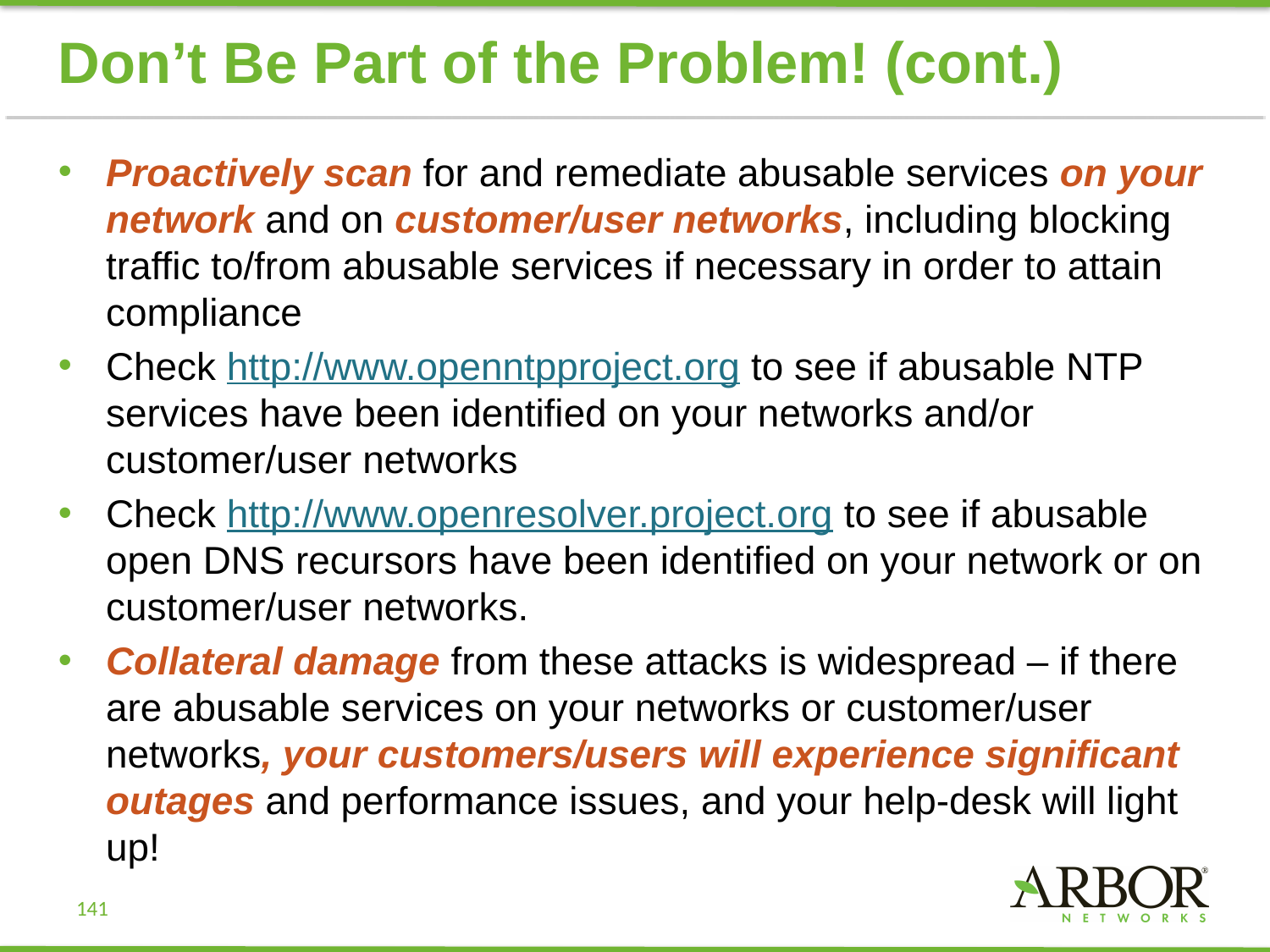

# Don’t Be Part of the Problem! (cont.)
Proactively scan for and remediate abusable services on your network and on customer/user networks, including blocking traffic to/from abusable services if necessary in order to attain compliance
Check http://www.openntpproject.org to see if abusable NTP services have been identified on your networks and/or customer/user networks
Check http://www.openresolver.project.org to see if abusable open DNS recursors have been identified on your network or on customer/user networks.
Collateral damage from these attacks is widespread – if there are abusable services on your networks or customer/user networks, your customers/users will experience significant outages and performance issues, and your help-desk will light up!
141